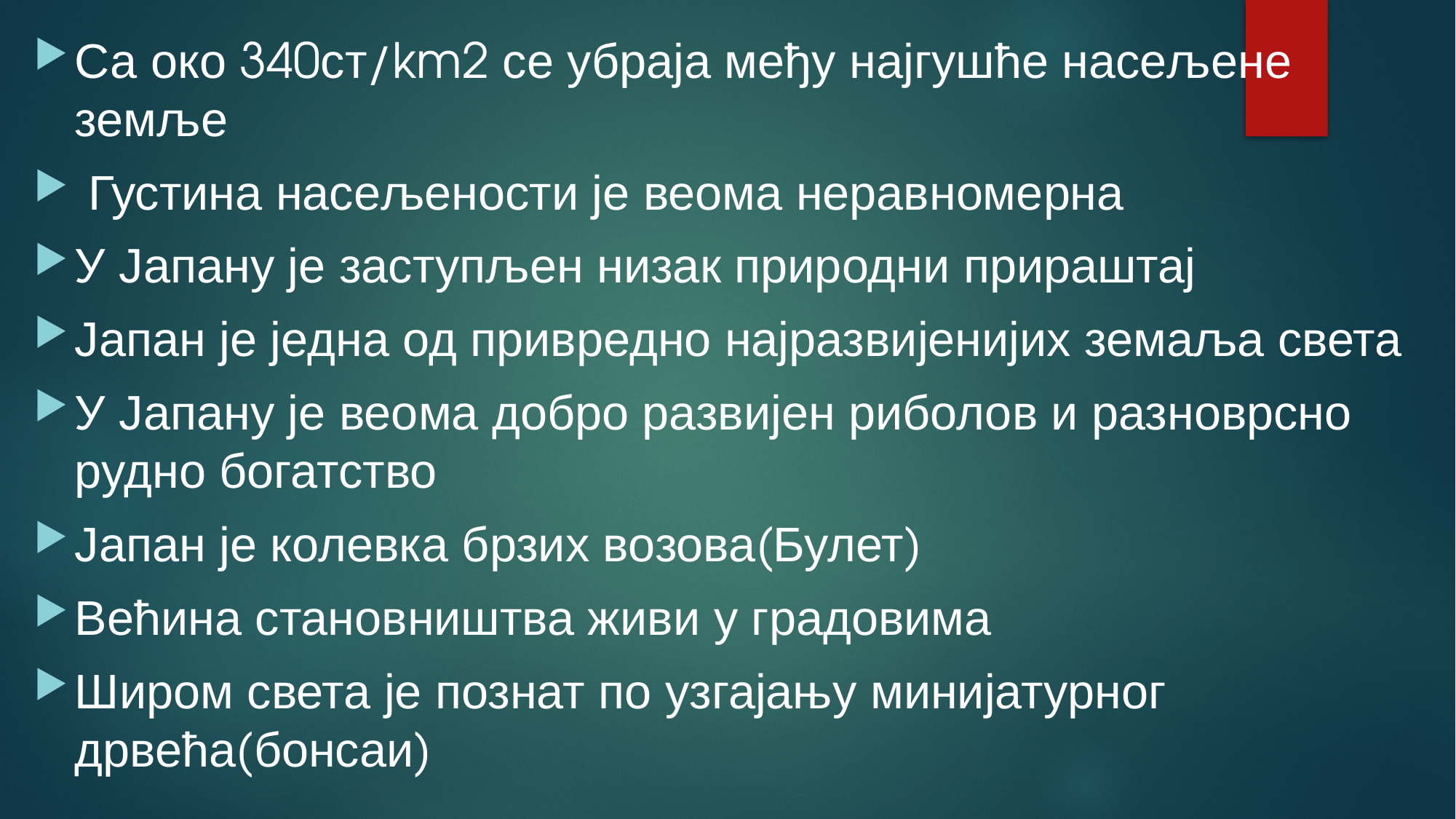

#
Са око 340ст/km2 се убраја међу најгушће насељене земље
 Густина насељености је веома неравномерна
У Јапану је заступљен низак природни прираштај
Јапан је једна од привредно најразвијенијих земаља света
У Јапану је веома добро развијен риболов и разноврсно рудно богатство
Јапан је колевка брзих возова(Булет)
Већина становништва живи у градовима
Широм света је познат по узгајању минијатурног дрвећа(бонсаи)